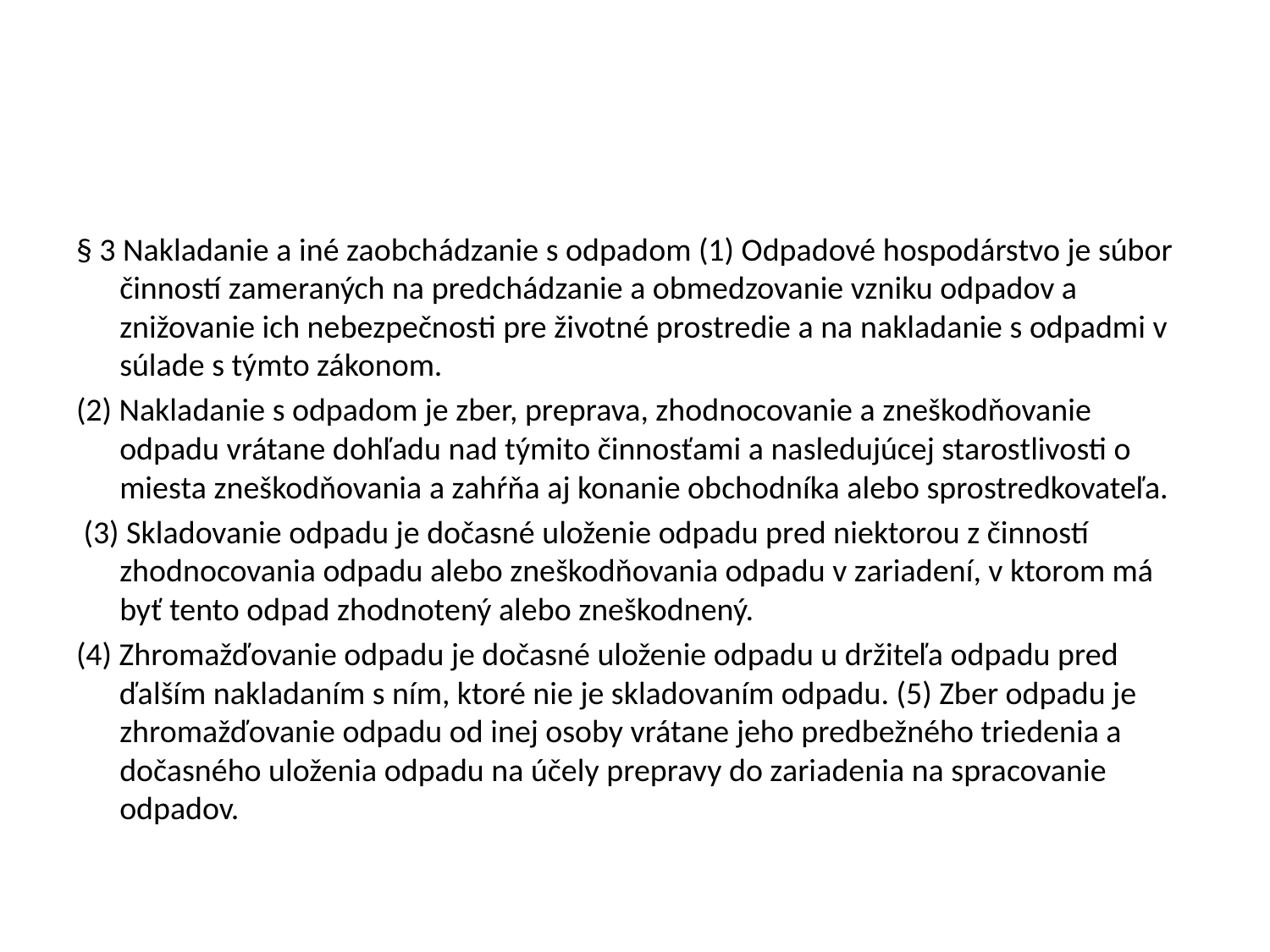

#
§ 3 Nakladanie a iné zaobchádzanie s odpadom (1) Odpadové hospodárstvo je súbor činností zameraných na predchádzanie a obmedzovanie vzniku odpadov a znižovanie ich nebezpečnosti pre životné prostredie a na nakladanie s odpadmi v súlade s týmto zákonom.
(2) Nakladanie s odpadom je zber, preprava, zhodnocovanie a zneškodňovanie odpadu vrátane dohľadu nad týmito činnosťami a nasledujúcej starostlivosti o miesta zneškodňovania a zahŕňa aj konanie obchodníka alebo sprostredkovateľa.
 (3) Skladovanie odpadu je dočasné uloženie odpadu pred niektorou z činností zhodnocovania odpadu alebo zneškodňovania odpadu v zariadení, v ktorom má byť tento odpad zhodnotený alebo zneškodnený.
(4) Zhromažďovanie odpadu je dočasné uloženie odpadu u držiteľa odpadu pred ďalším nakladaním s ním, ktoré nie je skladovaním odpadu. (5) Zber odpadu je zhromažďovanie odpadu od inej osoby vrátane jeho predbežného triedenia a dočasného uloženia odpadu na účely prepravy do zariadenia na spracovanie odpadov.